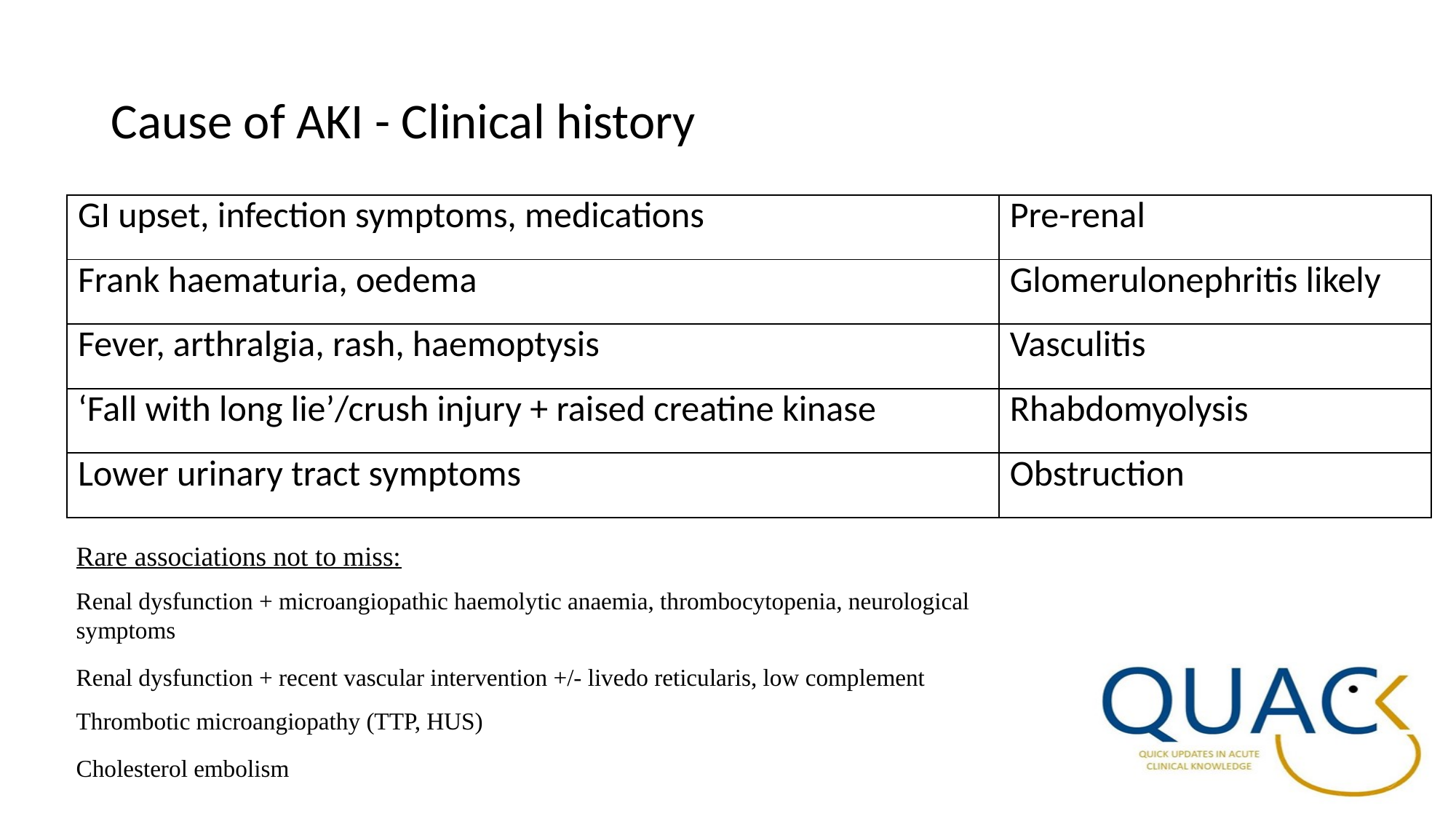

# Cause of AKI - Clinical history
| GI upset, infection symptoms, medications | Pre-renal |
| --- | --- |
| Frank haematuria, oedema | Glomerulonephritis likely |
| Fever, arthralgia, rash, haemoptysis | Vasculitis |
| ‘Fall with long lie’/crush injury + raised creatine kinase | Rhabdomyolysis |
| Lower urinary tract symptoms | Obstruction |
Rare associations not to miss:

Renal dysfunction + microangiopathic haemolytic anaemia, thrombocytopenia, neurological symptoms

Renal dysfunction + recent vascular intervention +/- livedo reticularis, low complement

Thrombotic microangiopathy (TTP, HUS)

Cholesterol embolism